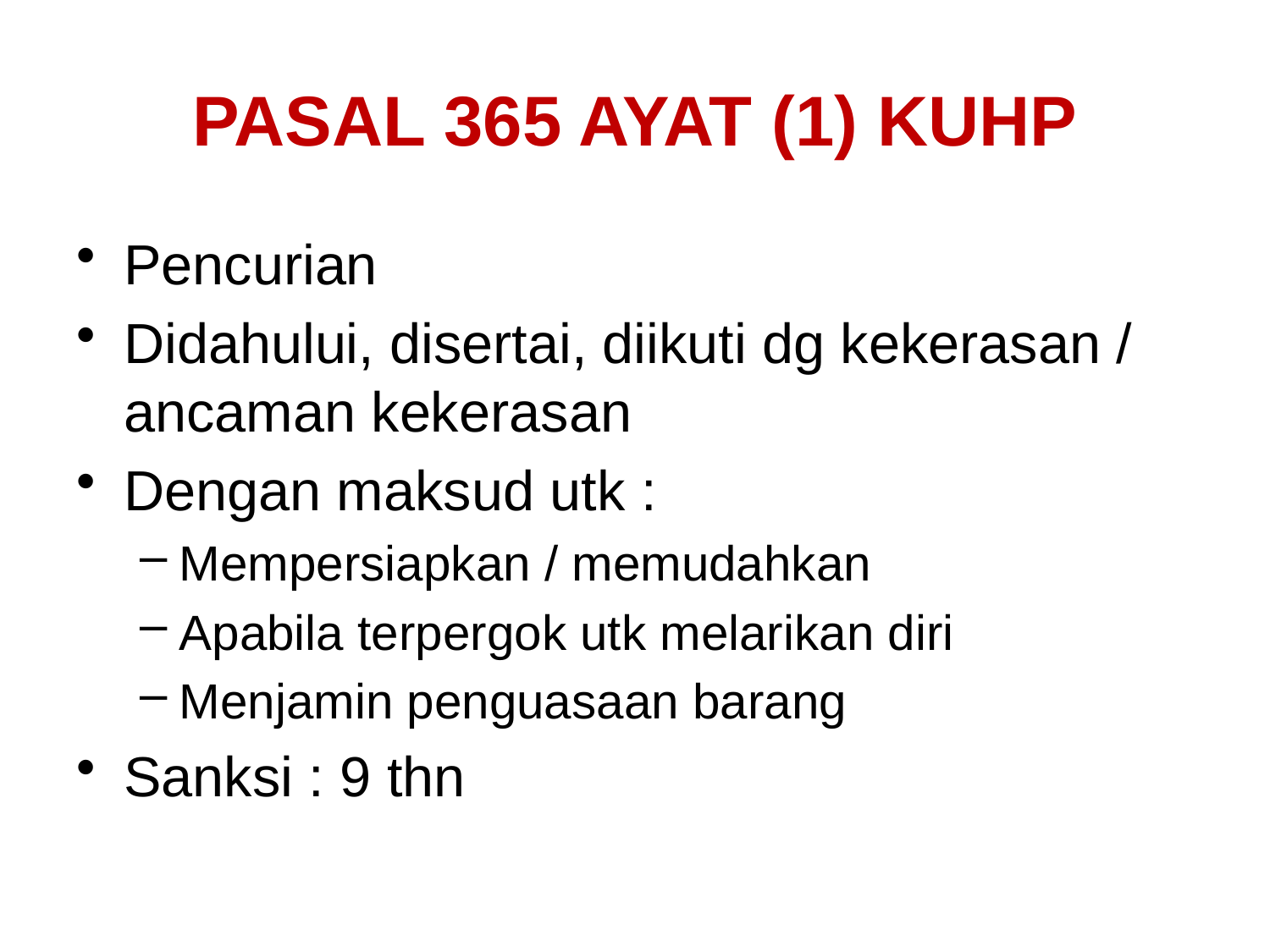

# PASAL 365 AYAT (1) KUHP
Pencurian
Didahului, disertai, diikuti dg kekerasan / ancaman kekerasan
Dengan maksud utk :
Mempersiapkan / memudahkan
Apabila terpergok utk melarikan diri
Menjamin penguasaan barang
Sanksi : 9 thn